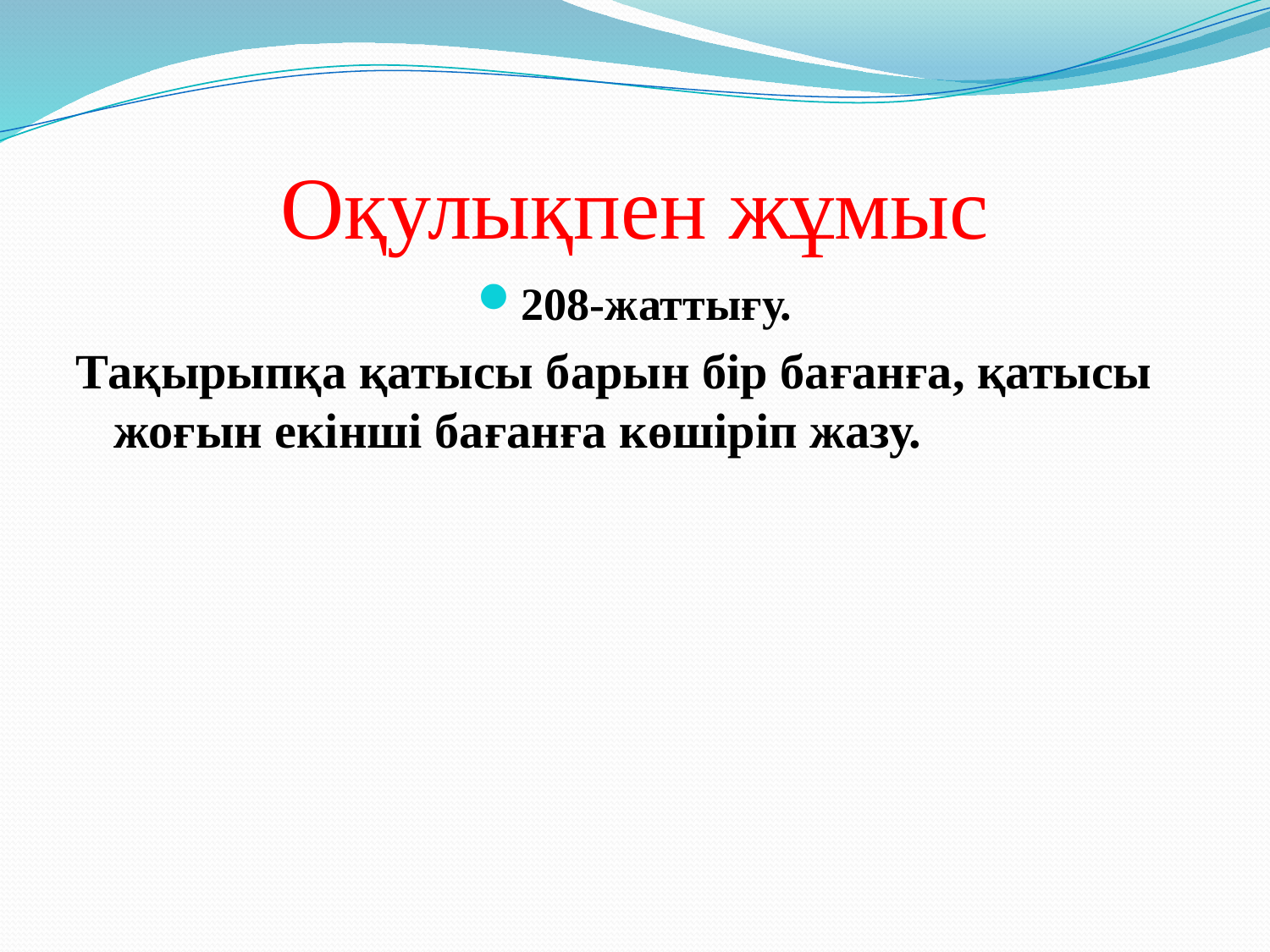

# Оқулықпен жұмыс
208-жаттығу.
Тақырыпқа қатысы барын бір бағанға, қатысы жоғын екінші бағанға көшіріп жазу.